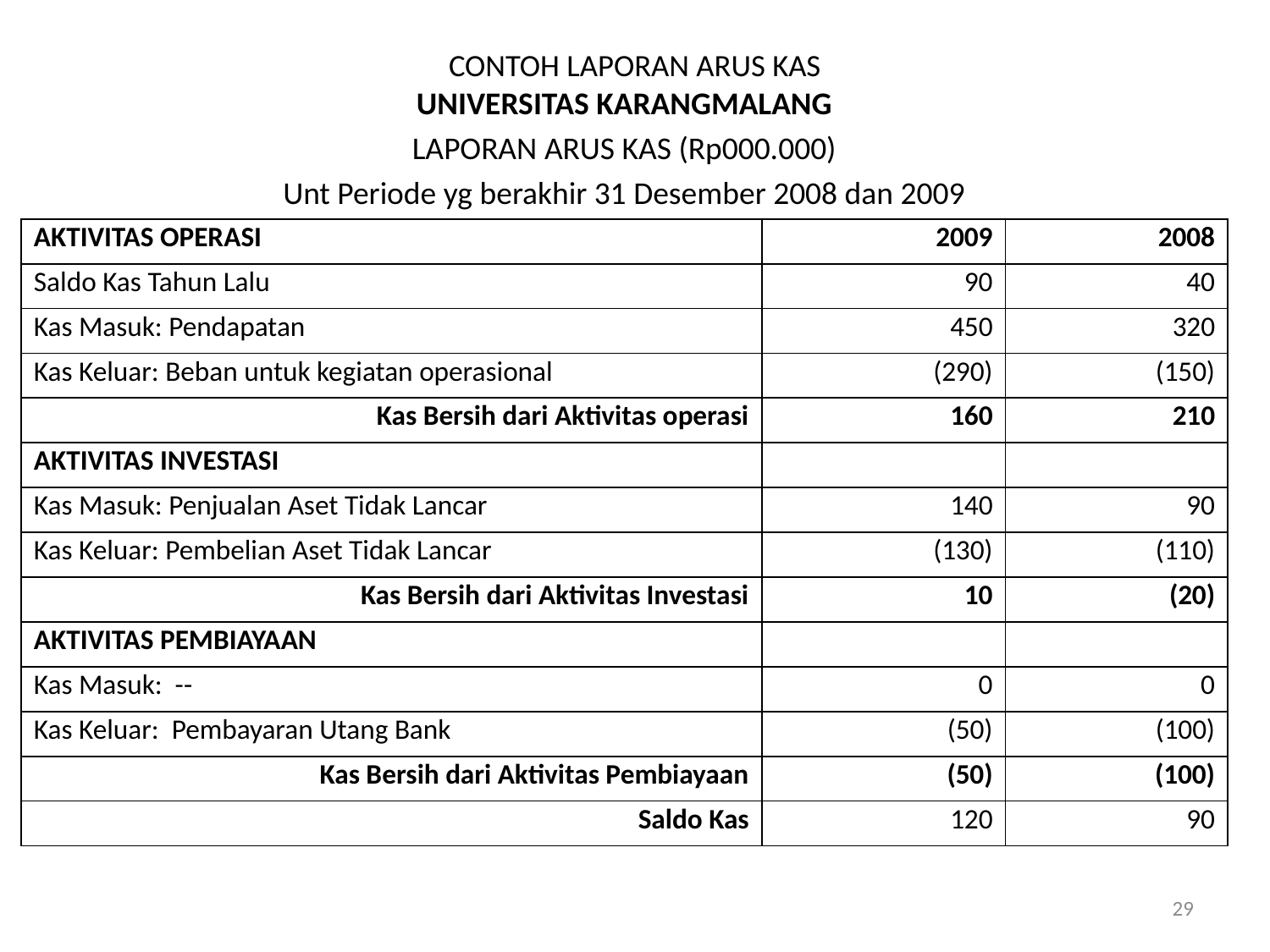

# CONTOH LAPORAN ARUS KAS
| UNIVERSITAS KARANGMALANG |  |  |
| --- | --- | --- |
| LAPORAN ARUS KAS (Rp000.000) |  |  |
| Unt Periode yg berakhir 31 Desember 2008 dan 2009 |  |  |
| AKTIVITAS OPERASI | 2009 | 2008 |
| Saldo Kas Tahun Lalu | 90 | 40 |
| Kas Masuk: Pendapatan | 450 | 320 |
| Kas Keluar: Beban untuk kegiatan operasional | (290) | (150) |
| Kas Bersih dari Aktivitas operasi | 160 | 210 |
| AKTIVITAS INVESTASI |  |  |
| Kas Masuk: Penjualan Aset Tidak Lancar | 140 | 90 |
| Kas Keluar: Pembelian Aset Tidak Lancar | (130) | (110) |
| Kas Bersih dari Aktivitas Investasi | 10 | (20) |
| AKTIVITAS PEMBIAYAAN |  |  |
| Kas Masuk: -- | 0 | 0 |
| Kas Keluar: Pembayaran Utang Bank | (50) | (100) |
| Kas Bersih dari Aktivitas Pembiayaan | (50) | (100) |
| Saldo Kas | 120 | 90 |
29